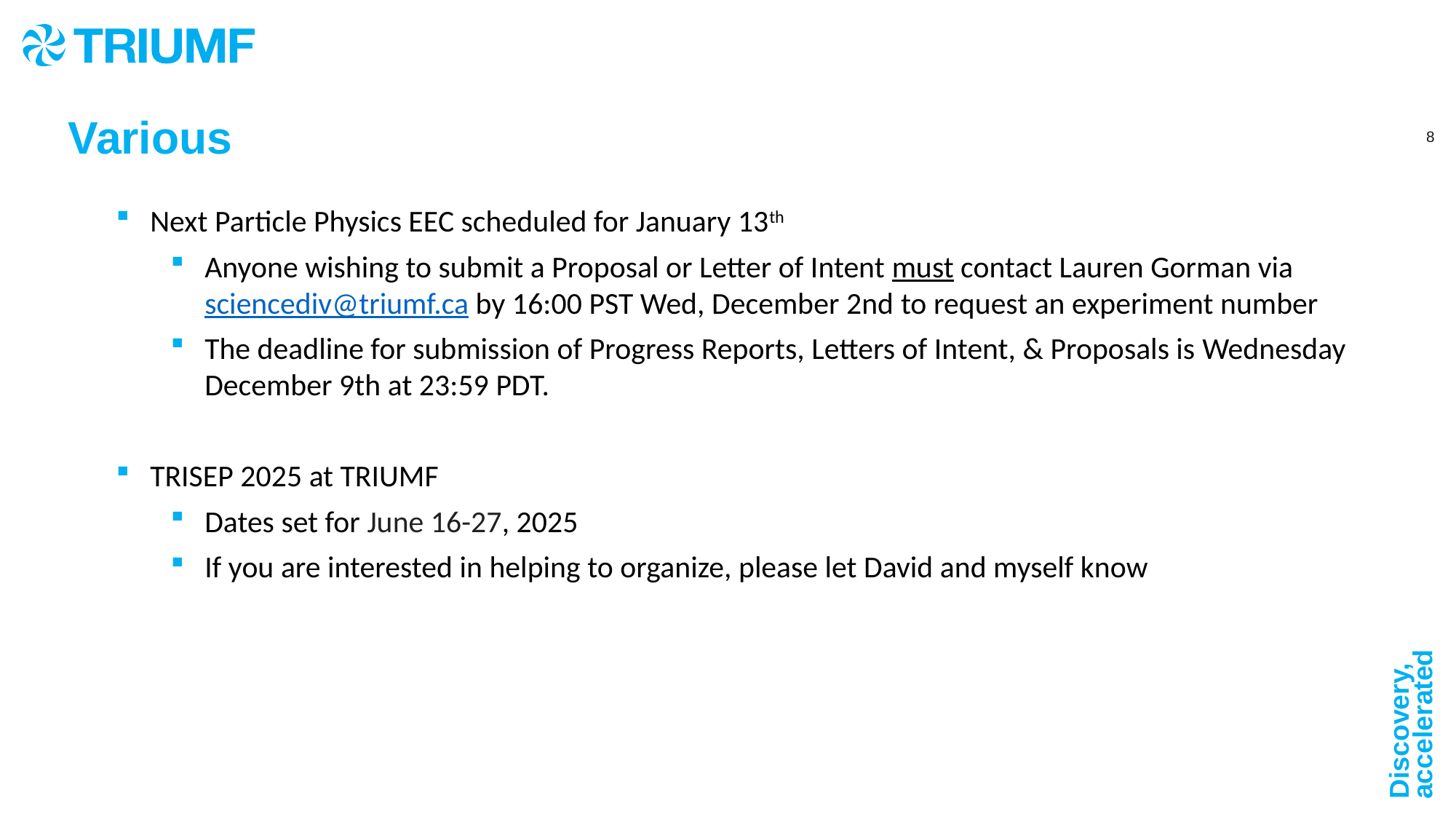

Various

Next Particle Physics EEC scheduled for January 13th
Anyone wishing to submit a Proposal or Letter of Intent must contact Lauren Gorman via sciencediv@triumf.ca by 16:00 PST Wed, December 2nd to request an experiment number
The deadline for submission of Progress Reports, Letters of Intent, & Proposals is Wednesday December 9th at 23:59 PDT.

TRISEP 2025 at TRIUMF
Dates set for June 16-27, 2025
If you are interested in helping to organize, please let David and myself know